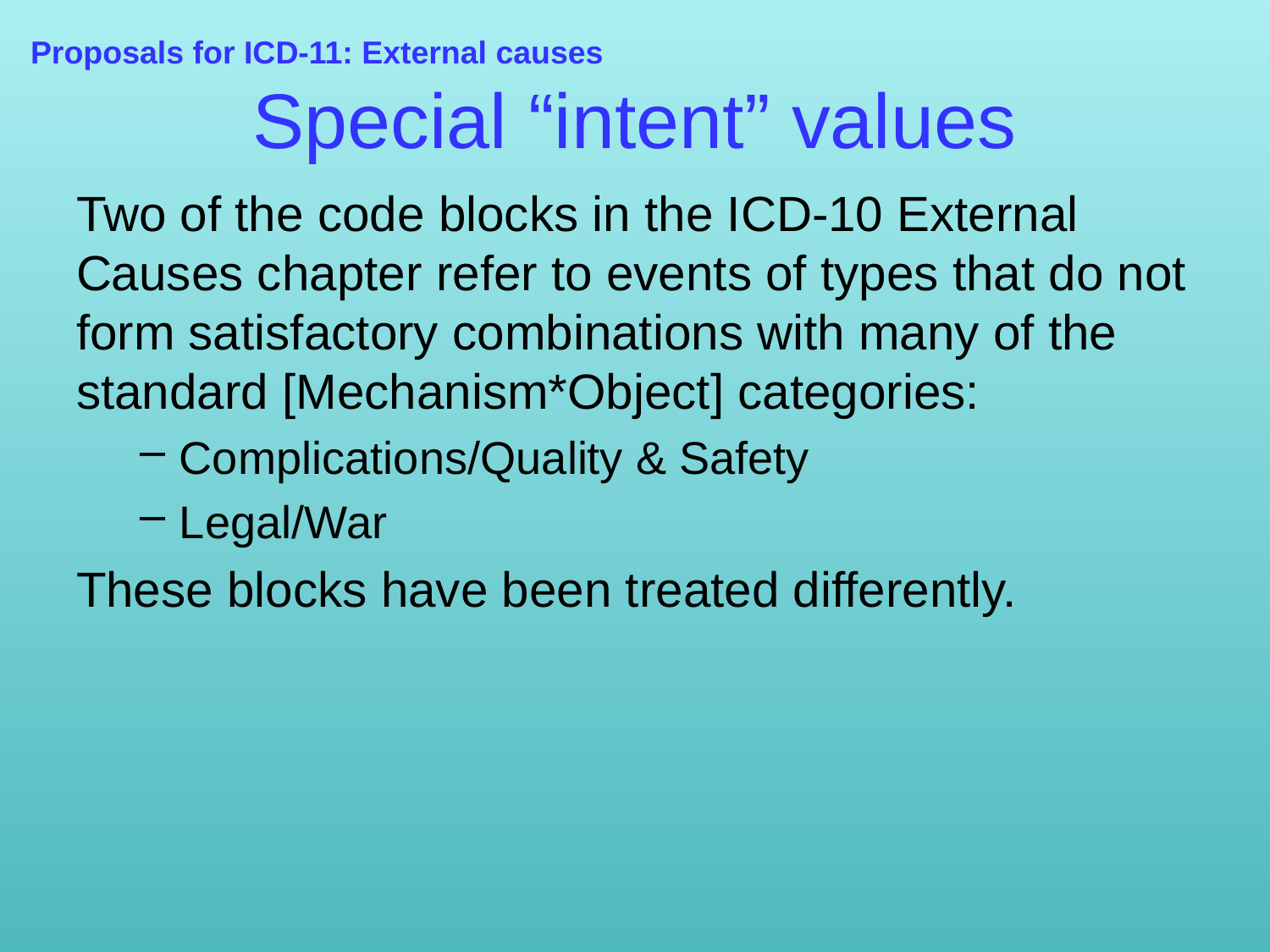

Proposals for ICD-11: External causes
# Special “intent” values
Two of the code blocks in the ICD-10 External Causes chapter refer to events of types that do not form satisfactory combinations with many of the standard [Mechanism*Object] categories:
Complications/Quality & Safety
Legal/War
These blocks have been treated differently.